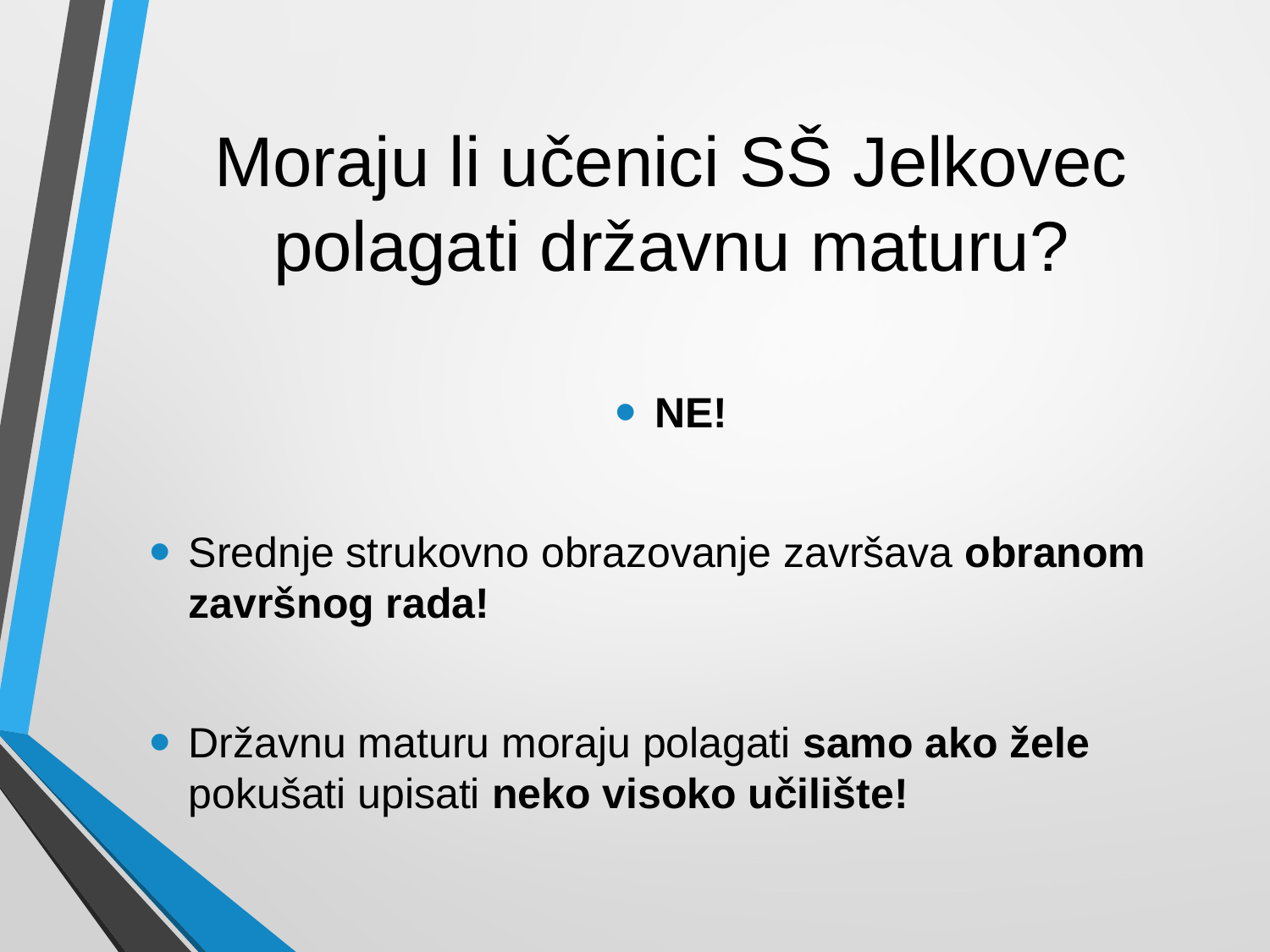

# Moraju li učenici SŠ Jelkovec polagati državnu maturu?
NE!

Srednje strukovno obrazovanje završava obranom završnog rada!

Državnu maturu moraju polagati samo ako žele pokušati upisati neko visoko učilište!